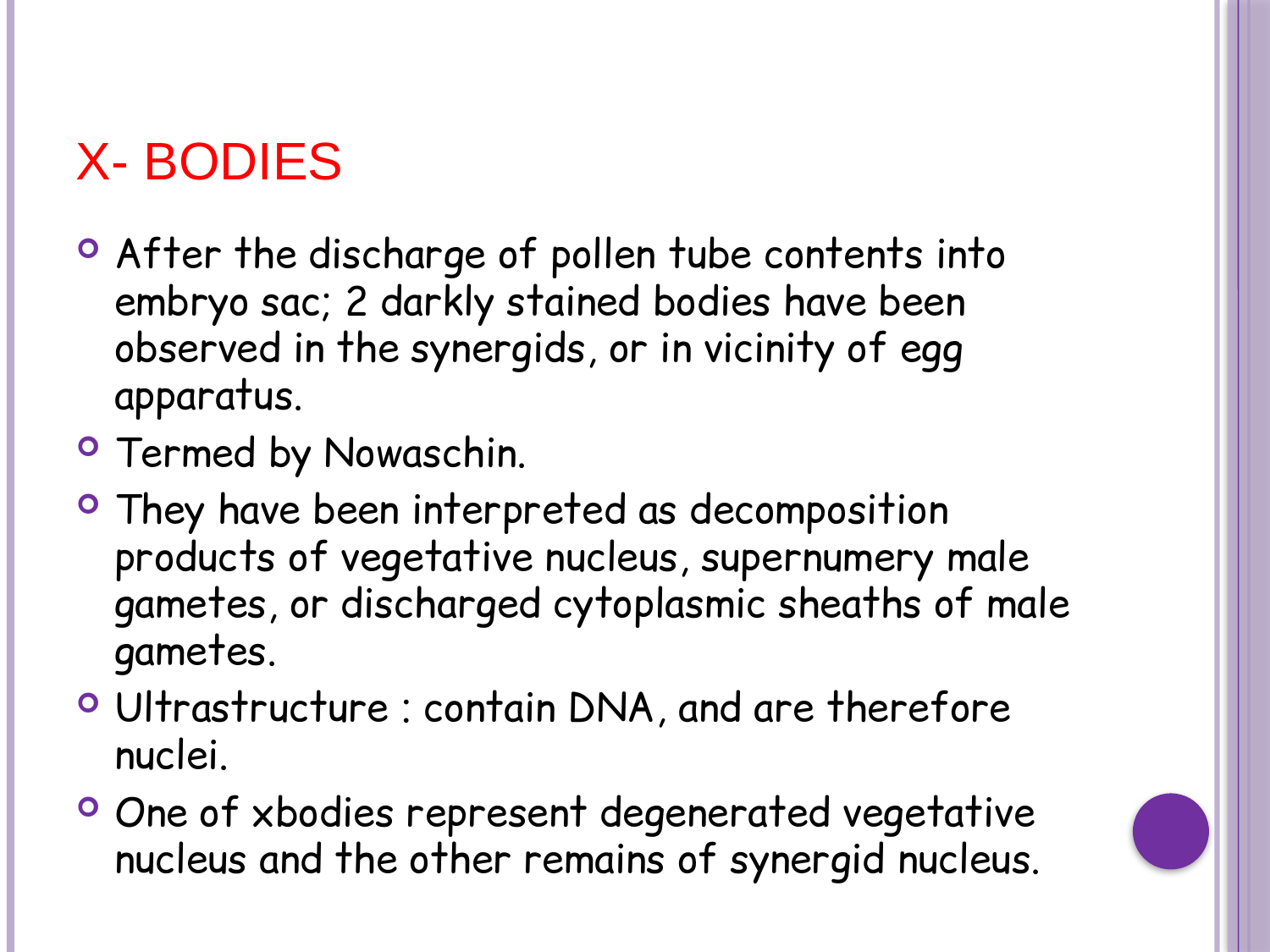

# X- bodies
After the discharge of pollen tube contents into embryo sac; 2 darkly stained bodies have been observed in the synergids, or in vicinity of egg apparatus.
Termed by Nowaschin.
They have been interpreted as decomposition products of vegetative nucleus, supernumery male gametes, or discharged cytoplasmic sheaths of male gametes.
Ultrastructure : contain DNA, and are therefore nuclei.
One of xbodies represent degenerated vegetative nucleus and the other remains of synergid nucleus.